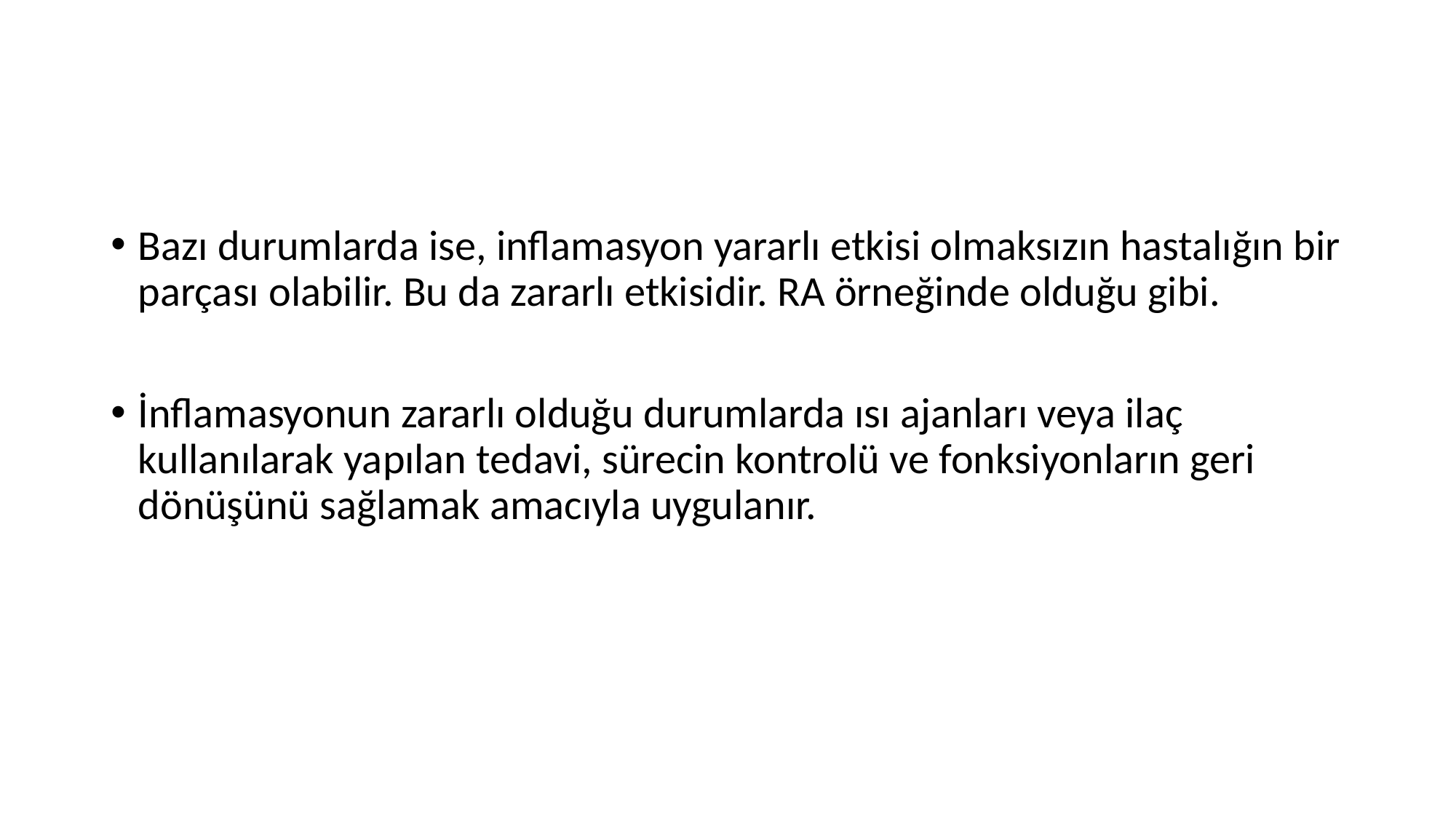

#
Bazı durumlarda ise, inflamasyon yararlı etkisi olmaksızın hastalığın bir parçası olabilir. Bu da zararlı etkisidir. RA örneğinde olduğu gibi.

İnflamasyonun zararlı olduğu durumlarda ısı ajanları veya ilaç kullanılarak yapılan tedavi, sürecin kontrolü ve fonksiyonların geri dönüşünü sağlamak amacıyla uygulanır.